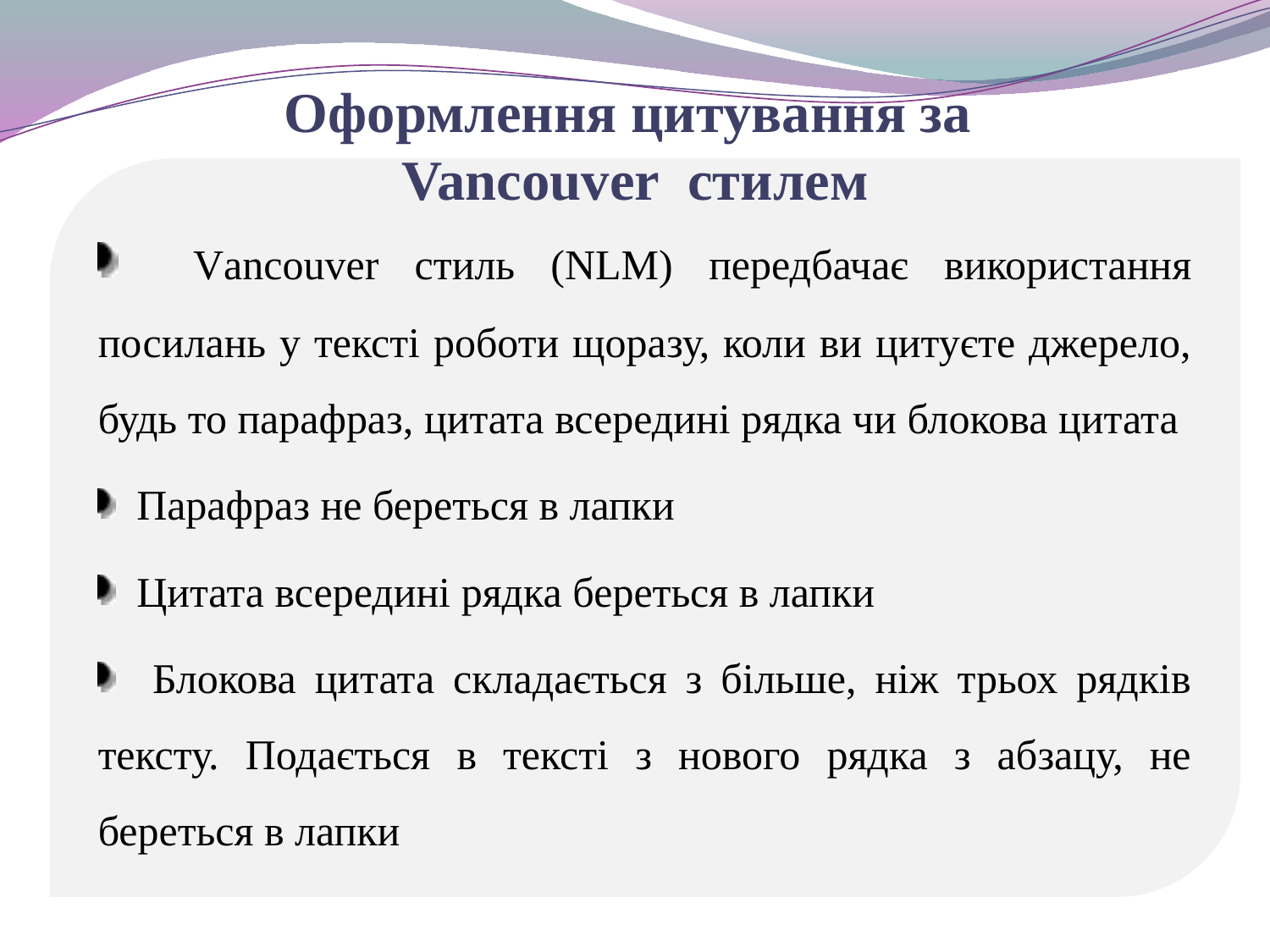

Оформлення цитування за
Vancouver  стилем
  Vancouver стиль (NLM) передбачає використання посилань у тексті роботи щоразу, коли ви цитуєте джерело, будь то парафраз, цитата всередині рядка чи блокова цитата
  Парафраз не береться в лапки
  Цитата всередині рядка береться в лапки
  Блокова цитата складається з більше, ніж трьох рядків тексту. Подається в тексті з нового рядка з абзацу, не береться в лапки